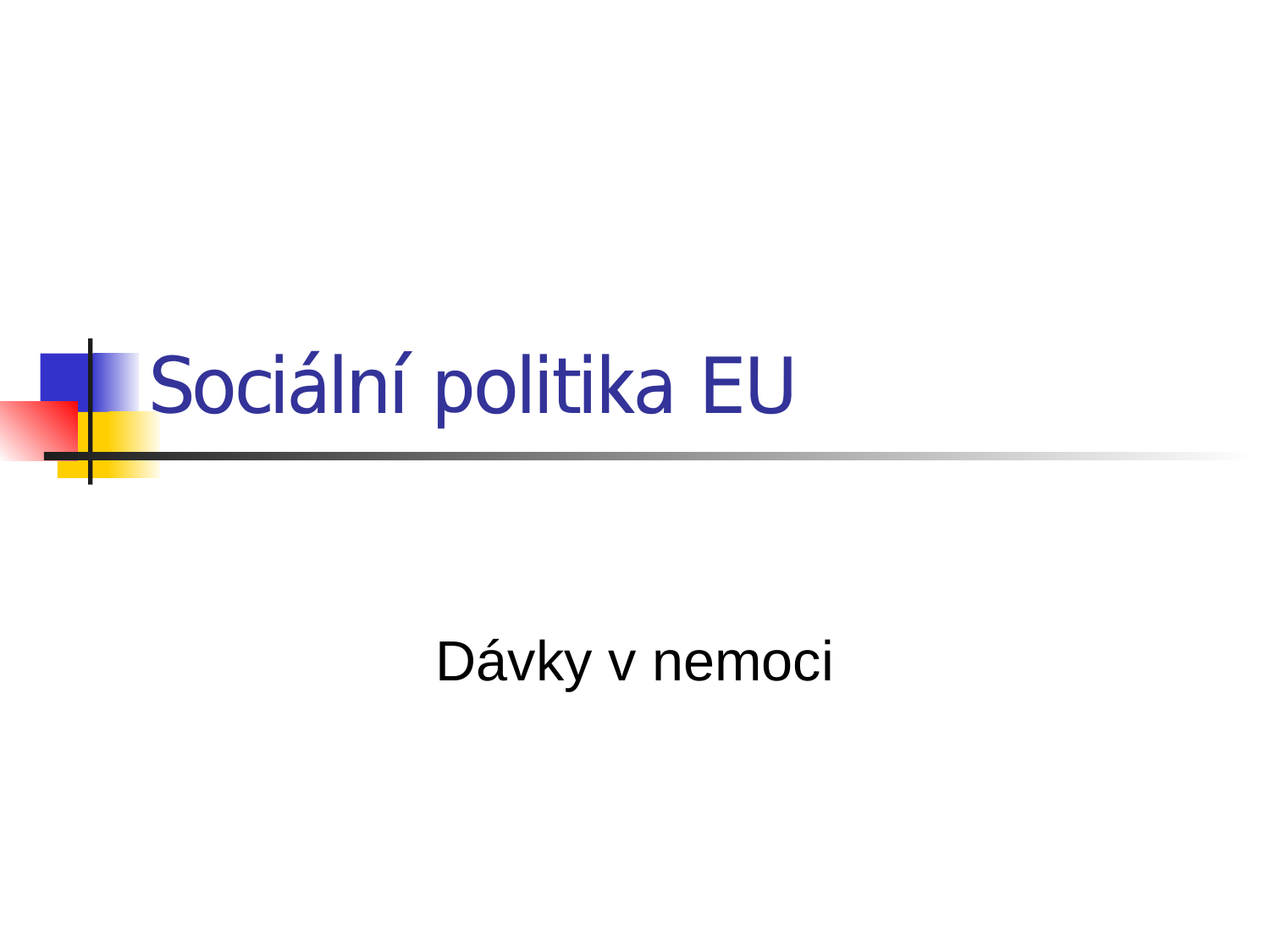

# Sociální politika EU

Dávky v nemoci